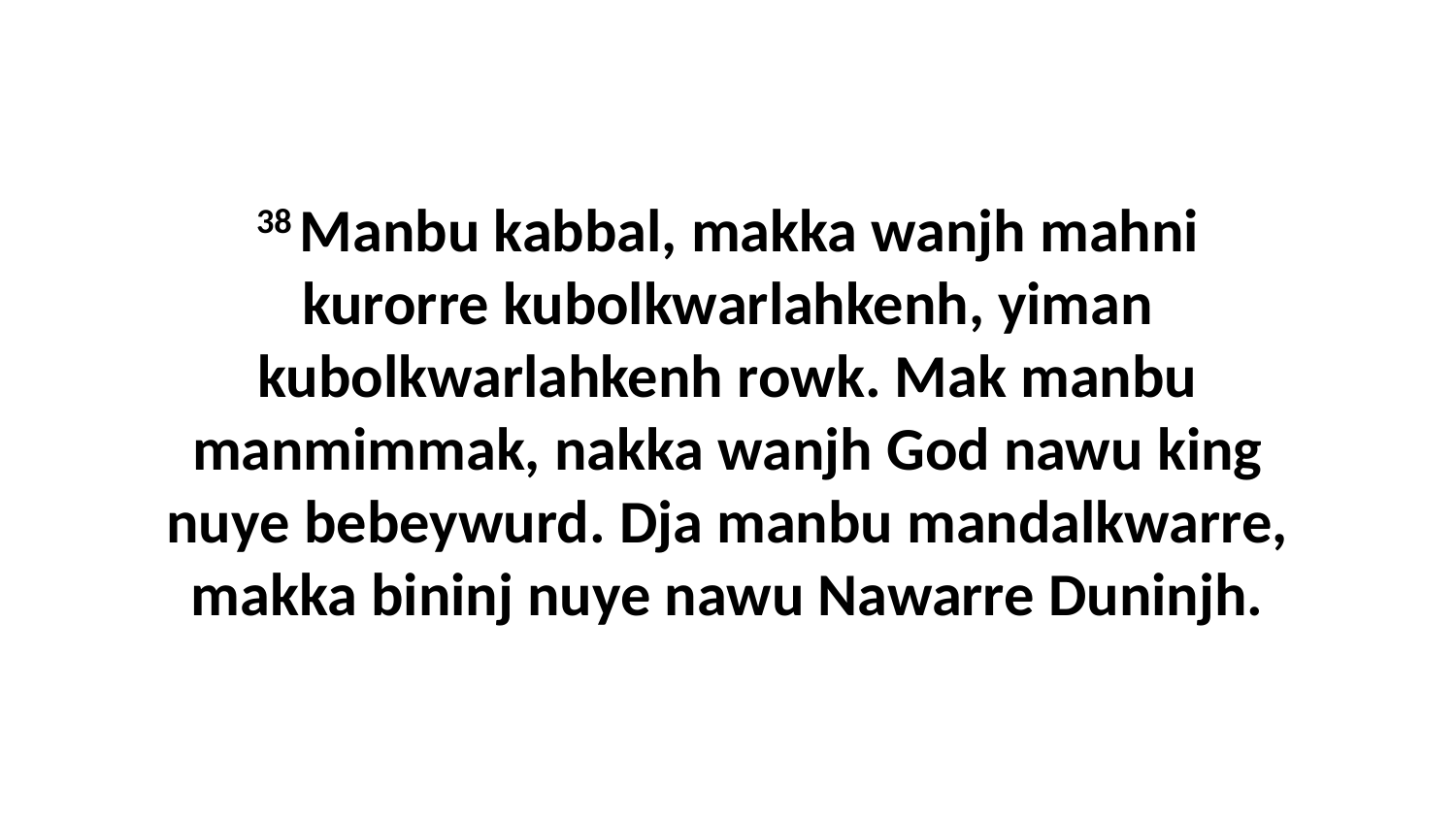

38 Manbu kabbal, makka wanjh mahni kurorre kubolkwarlahkenh, yiman kubolkwarlahkenh rowk. Mak manbu manmimmak, nakka wanjh God nawu king nuye bebeywurd. Dja manbu mandalkwarre, makka bininj nuye nawu Nawarre Duninjh.